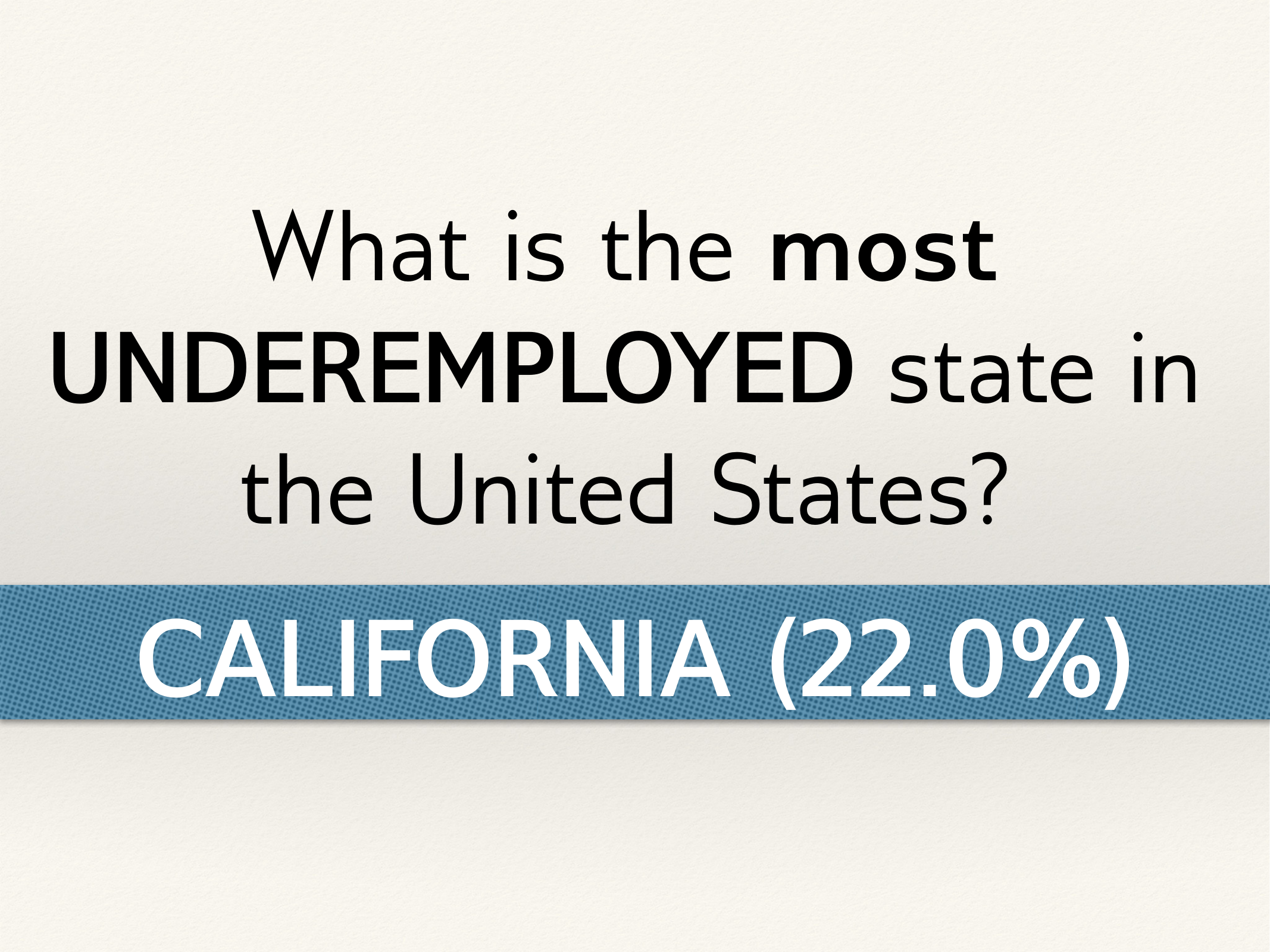

What is the most UNDEREMPLOYED state in the United States?
CALIFORNIA (22.0%)